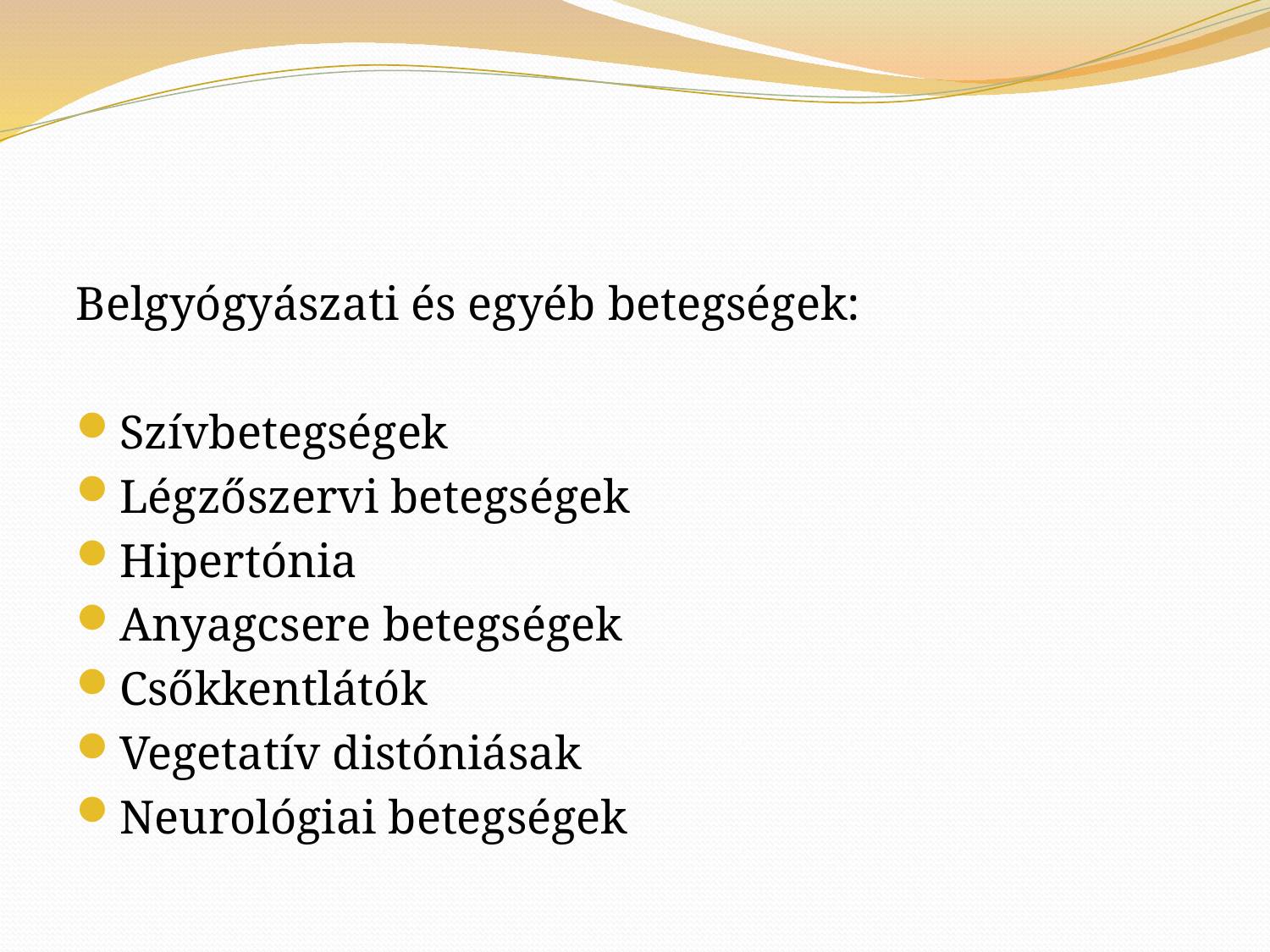

#
Belgyógyászati és egyéb betegségek:

Szívbetegségek
Légzőszervi betegségek
Hipertónia
Anyagcsere betegségek
Csőkkentlátók
Vegetatív distóniásak
Neurológiai betegségek